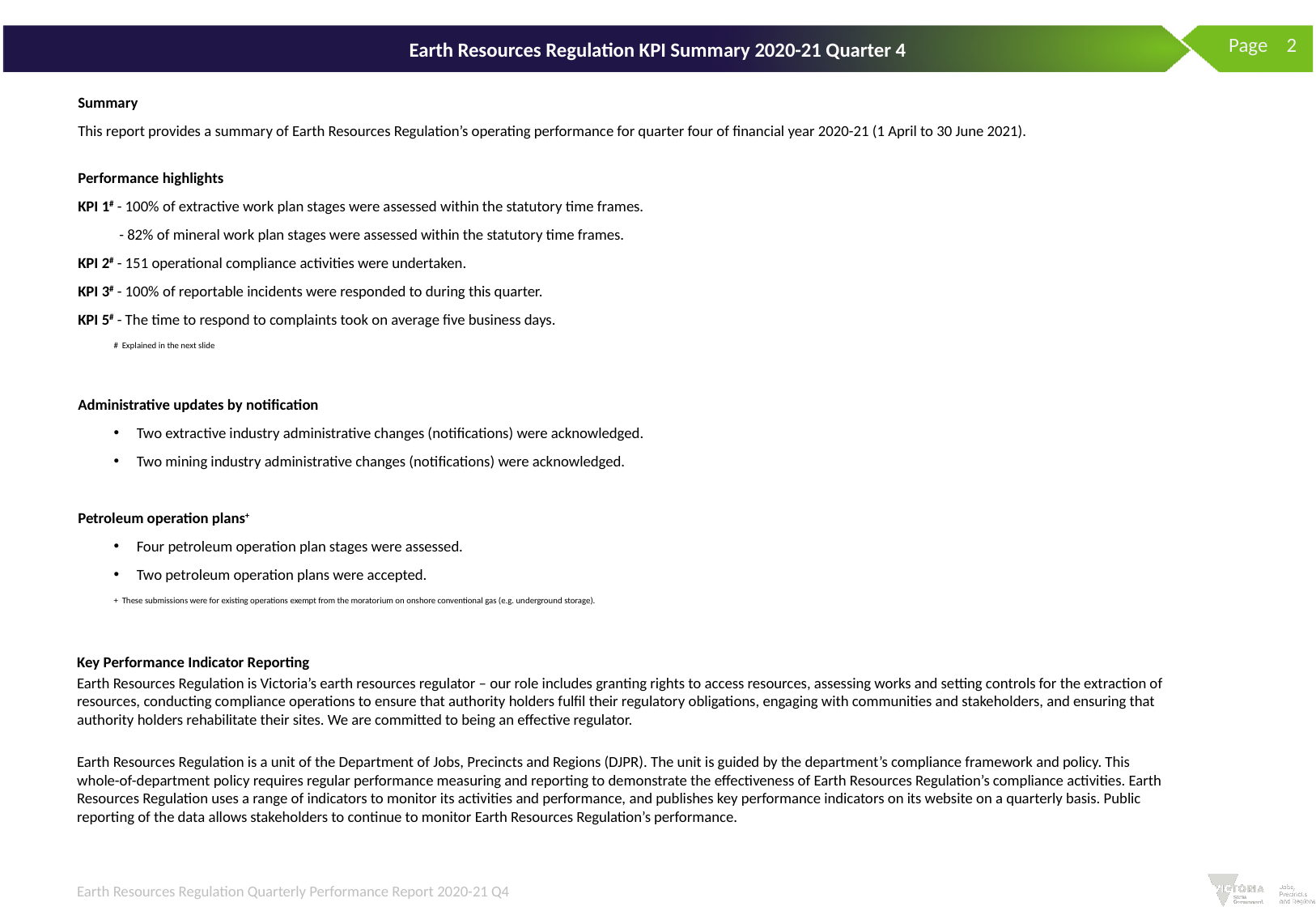

Page    2
# Earth Resources Regulation KPI Summary 2020-21 Quarter 4
Summary
This report provides a summary of Earth Resources Regulation’s operating performance for quarter four of financial year 2020-21 (1 April to 30 June 2021).

Performance highlights
KPI 1# - 100% of extractive work plan stages were assessed within the statutory time frames.
            - 82% of mineral work plan stages were assessed within the statutory time frames.
KPI 2# - 151 operational compliance activities were undertaken.
KPI 3# - 100% of reportable incidents were responded to during this quarter.
KPI 5# - The time to respond to complaints took on average five business days.
#  Explained in the next slide

Administrative updates by notification
Two extractive industry administrative changes (notifications) were acknowledged.
Two mining industry administrative changes (notifications) were acknowledged.

Petroleum operation plans+
Four petroleum operation plan stages were assessed.
Two petroleum operation plans were accepted.
+  These submissions were for existing operations exempt from the moratorium on onshore conventional gas (e.g. underground storage).

Key Performance Indicator Reporting
Earth Resources Regulation is Victoria’s earth resources regulator – our role includes granting rights to access resources, assessing works and setting controls for the extraction of resources, conducting compliance operations to ensure that authority holders fulfil their regulatory obligations, engaging with communities and stakeholders, and ensuring that authority holders rehabilitate their sites. We are committed to being an effective regulator.

Earth Resources Regulation is a unit of the Department of Jobs, Precincts and Regions (DJPR). The unit is guided by the department’s compliance framework and policy. This whole-of-department policy requires regular performance measuring and reporting to demonstrate the effectiveness of Earth Resources Regulation’s compliance activities. Earth Resources Regulation uses a range of indicators to monitor its activities and performance, and publishes key performance indicators on its website on a quarterly basis. Public reporting of the data allows stakeholders to continue to monitor Earth Resources Regulation’s performance.
Earth Resources Regulation Quarterly Performance Report 2020-21 Q4